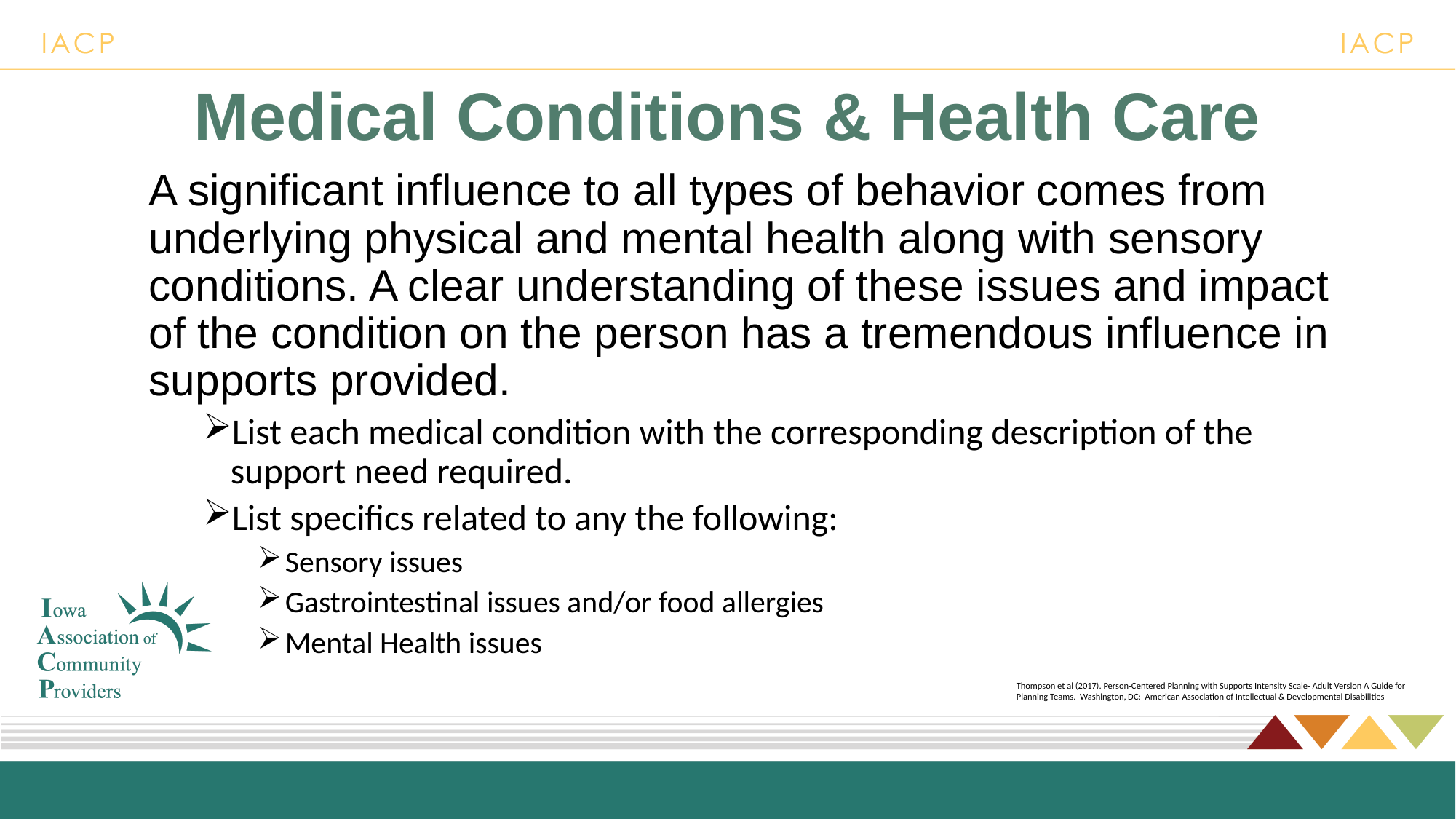

# Medical Conditions & Health Care
A significant influence to all types of behavior comes from underlying physical and mental health along with sensory conditions. A clear understanding of these issues and impact of the condition on the person has a tremendous influence in supports provided.
List each medical condition with the corresponding description of the support need required.
List specifics related to any the following:
Sensory issues
Gastrointestinal issues and/or food allergies
Mental Health issues

Thompson et al (2017). Person-Centered Planning with Supports Intensity Scale- Adult Version A Guide for Planning Teams.  Washington, DC:  American Association of Intellectual & Developmental Disabilities